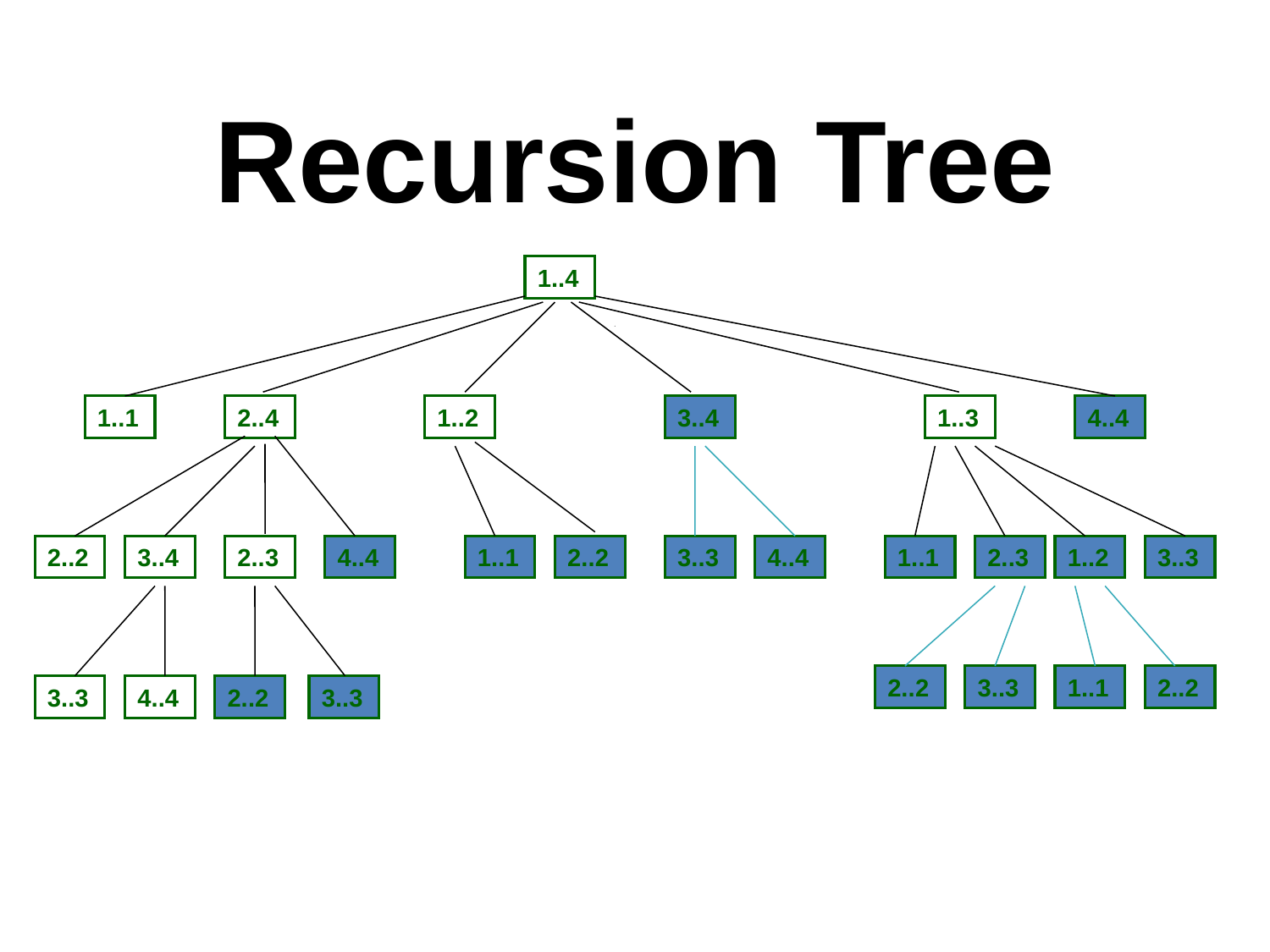

# Recursion Tree
1..4

1..1
2..4
1..2
3..4
1..3
4..4

2..2
3..4
2..3
4..4
1..1
2..2
3..3
4..4
1..1
2..3
1..2
3..3

2..2
3..3
1..1
2..2
3..3
4..4
2..2
3..3